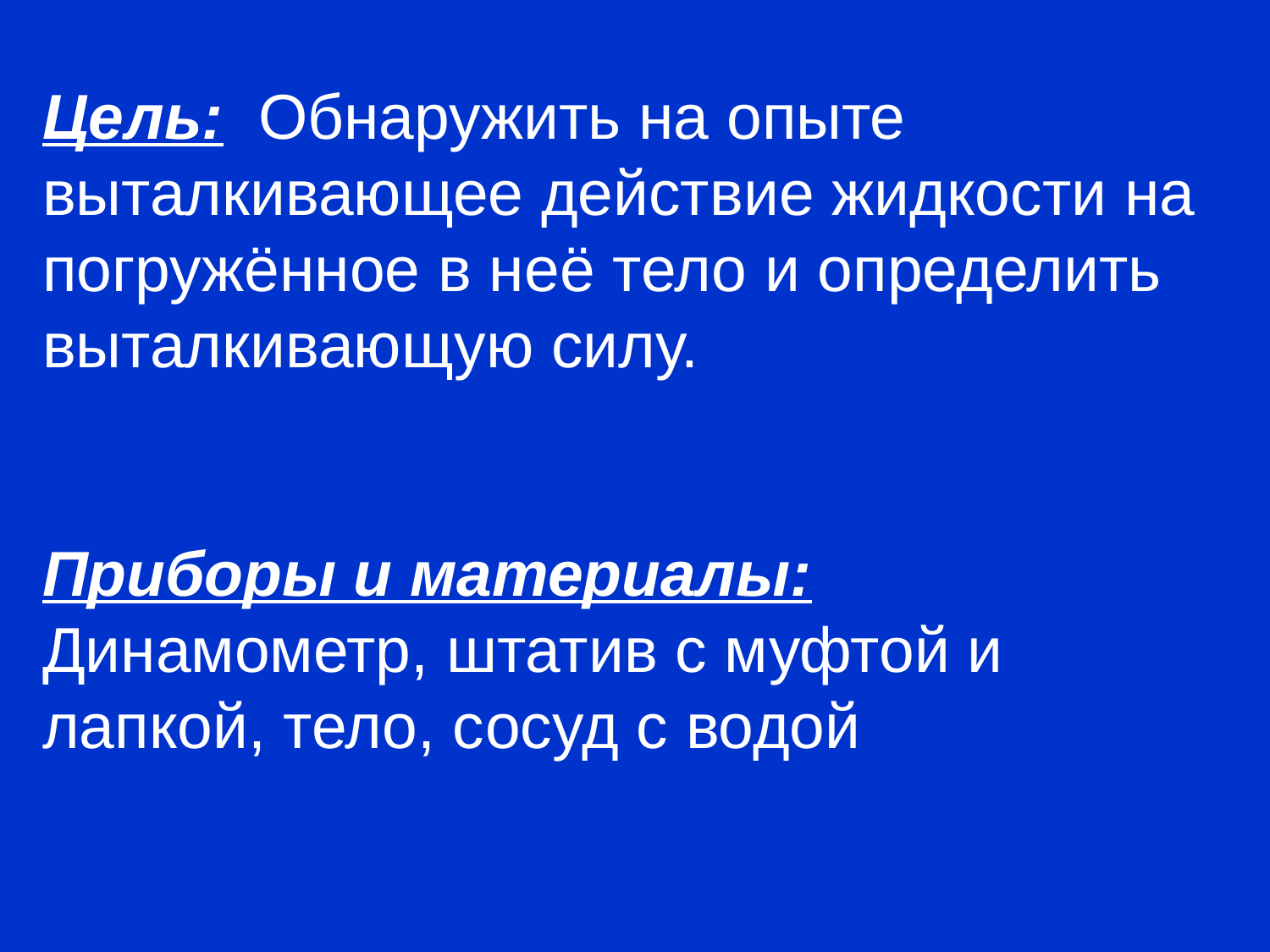

Цель:  Обнаружить на опыте выталкивающее действие жидкости на погружённое в неё тело и определить выталкивающую силу.

Приборы и материалы:
Динамометр, штатив с муфтой и лапкой, тело, сосуд с водой